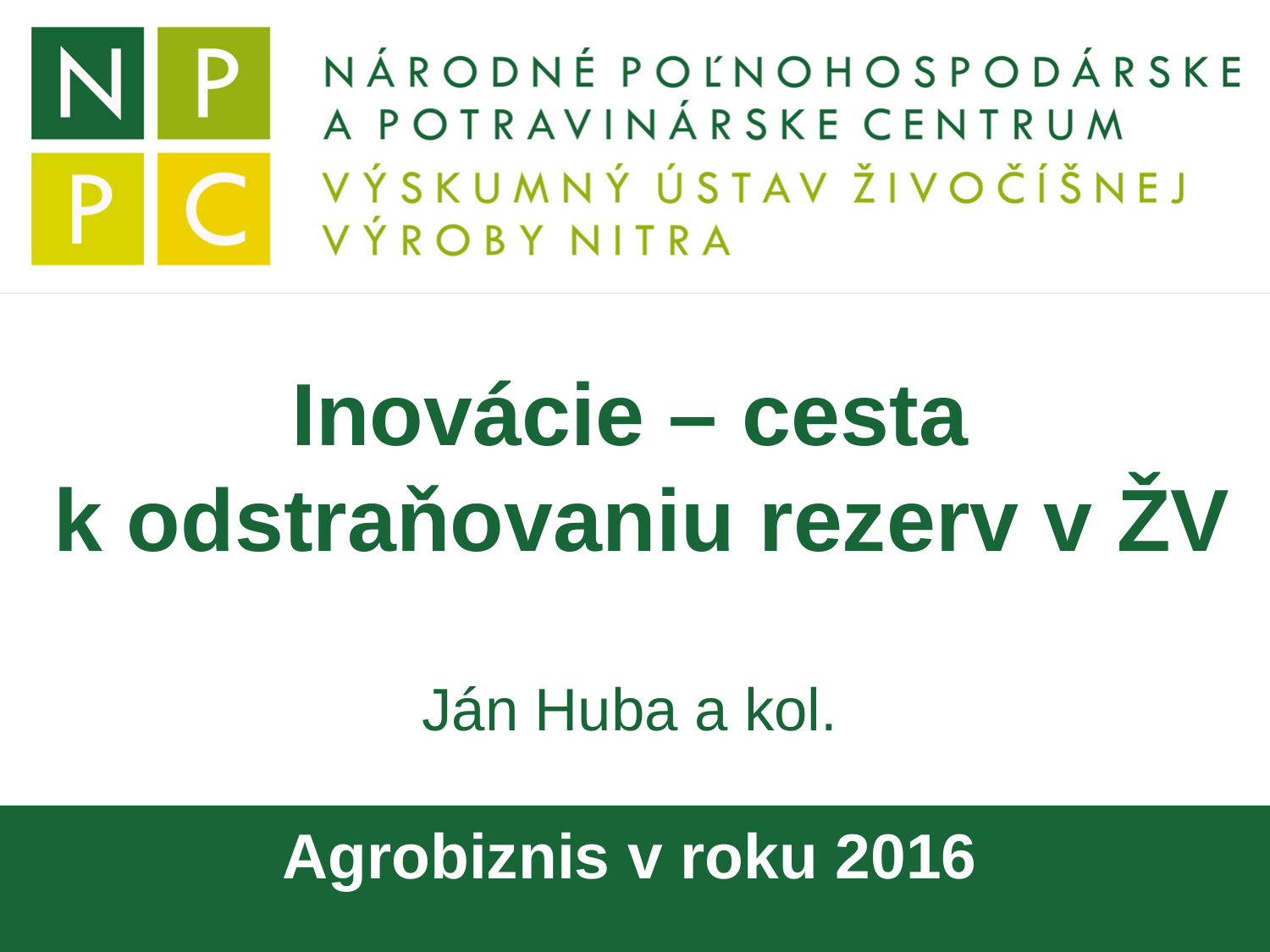

# Inovácie – cesta k odstraňovaniu rezerv v ŽV
Ján Huba a kol.

Agrobiznis v roku 2016